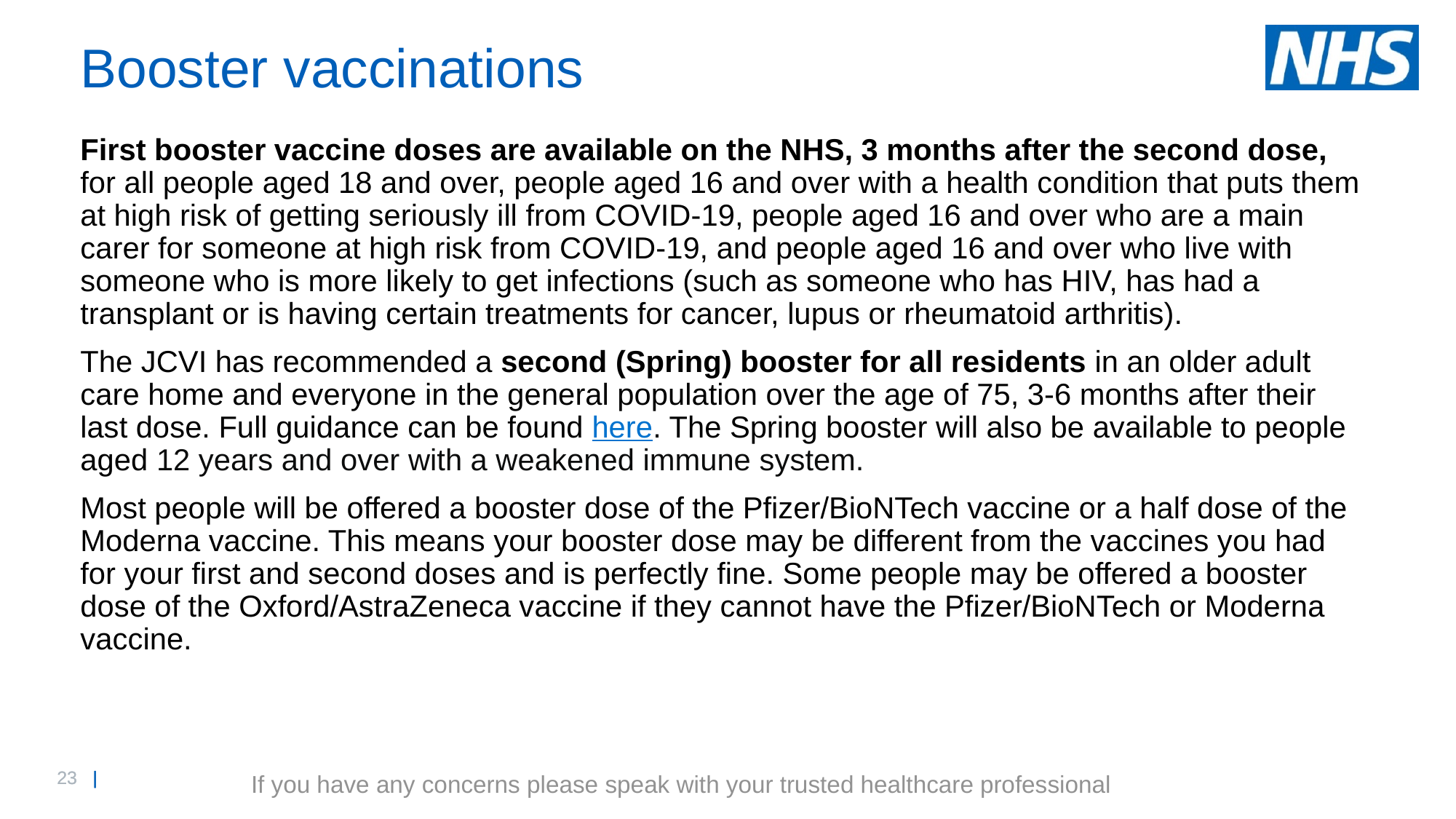

# Booster vaccinations
First booster vaccine doses are available on the NHS, 3 months after the second dose, for all people aged 18 and over, people aged 16 and over with a health condition that puts them at high risk of getting seriously ill from COVID-19, people aged 16 and over who are a main carer for someone at high risk from COVID-19, and people aged 16 and over who live with someone who is more likely to get infections (such as someone who has HIV, has had a transplant or is having certain treatments for cancer, lupus or rheumatoid arthritis).
The JCVI has recommended a second (Spring) booster for all residents in an older adult care home and everyone in the general population over the age of 75, 3-6 months after their last dose. Full guidance can be found here. The Spring booster will also be available to people aged 12 years and over with a weakened immune system.
Most people will be offered a booster dose of the Pfizer/BioNTech vaccine or a half dose of the Moderna vaccine. This means your booster dose may be different from the vaccines you had for your first and second doses and is perfectly fine. Some people may be offered a booster dose of the Oxford/AstraZeneca vaccine if they cannot have the Pfizer/BioNTech or Moderna vaccine.